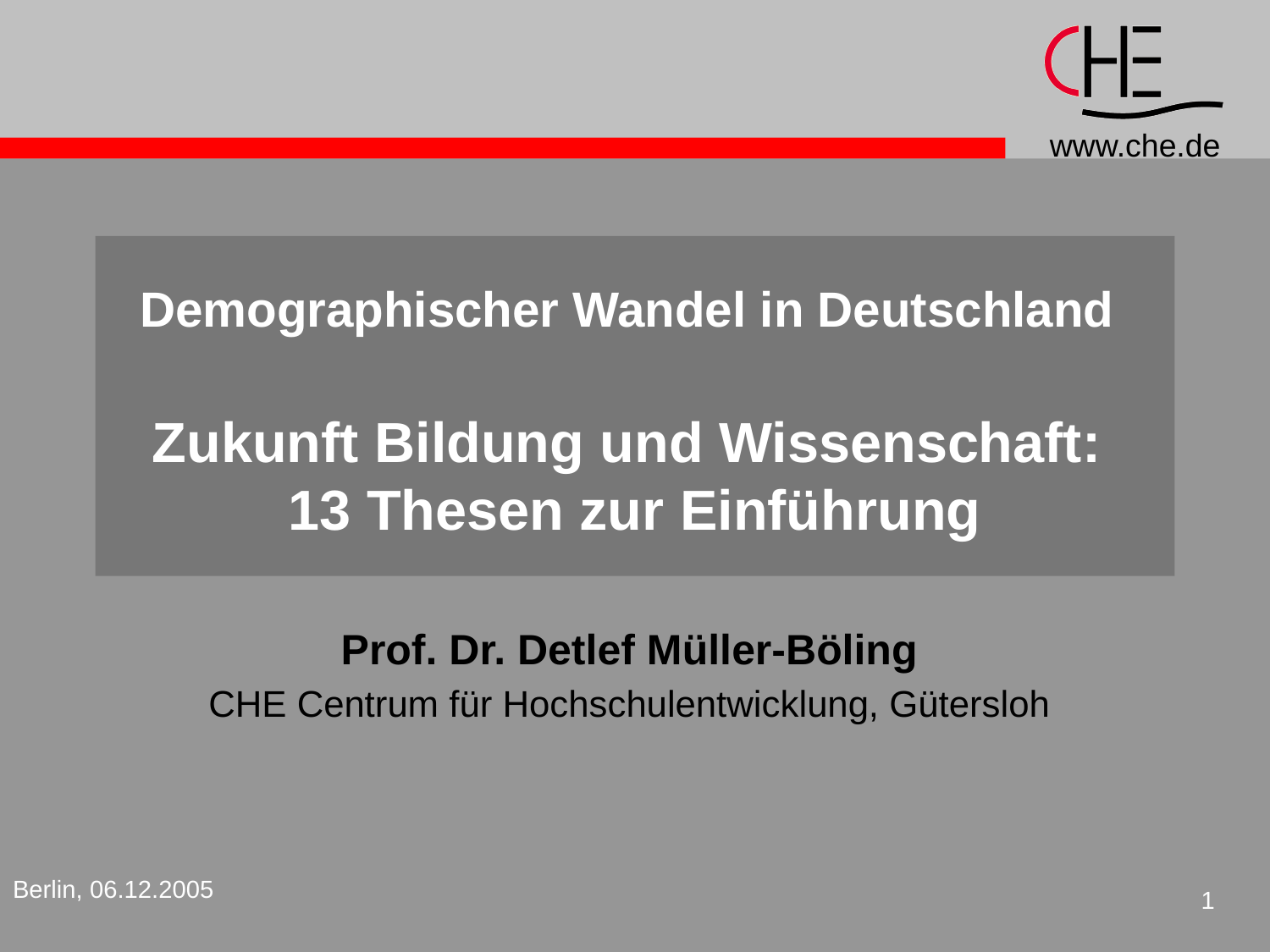

# Demographischer Wandel in Deutschland Zukunft Bildung und Wissenschaft: 13 Thesen zur Einführung
Prof. Dr. Detlef Müller-Böling
CHE Centrum für Hochschulentwicklung, Gütersloh
Berlin, 06.12.2005
1